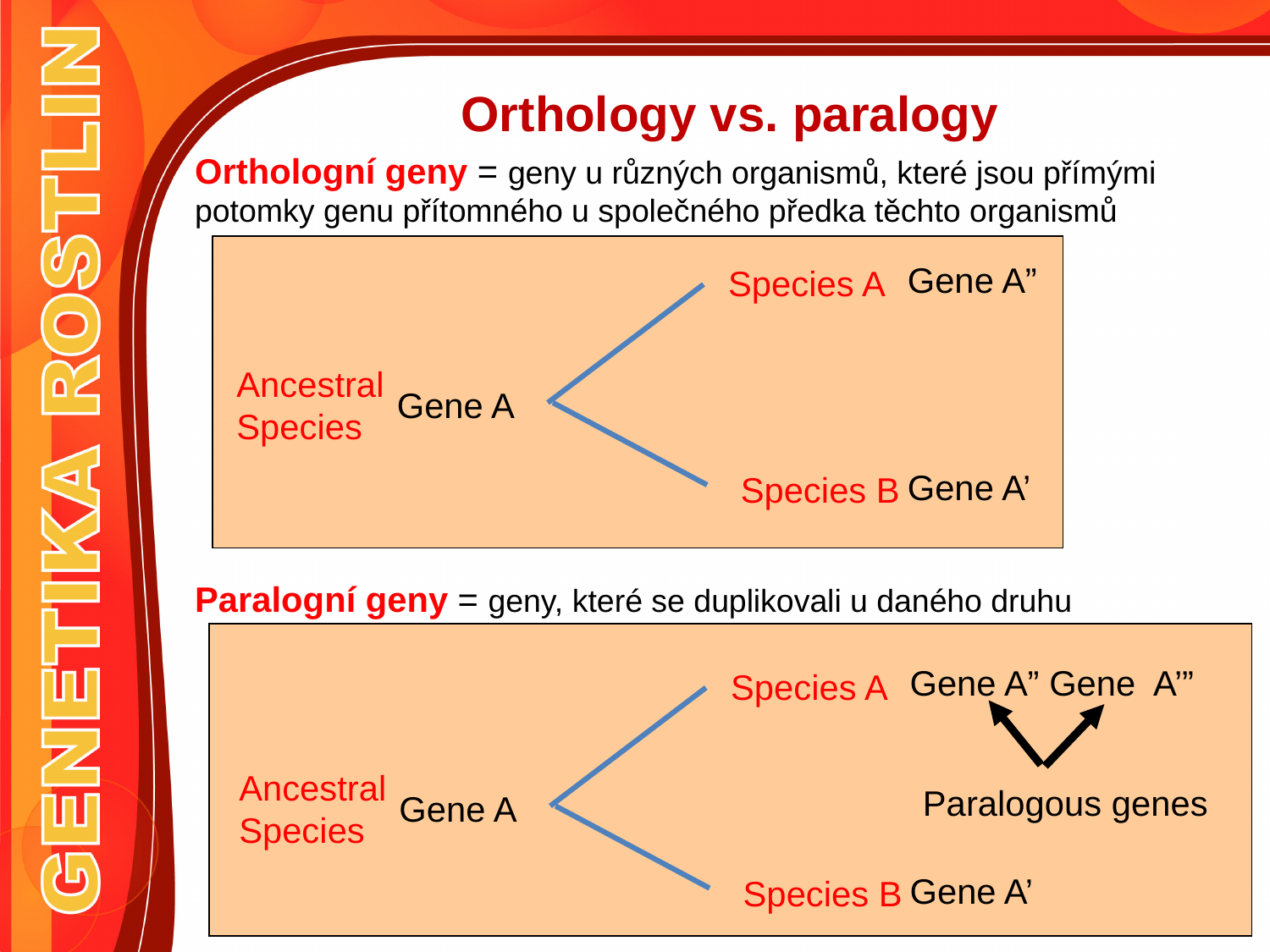

# Orthology vs. paralogy
Orthologní geny = geny u různých organismů, které jsou přímými potomky genu přítomného u společného předka těchto organismů

Gene A”
Species A

Ancestral
Species
Gene A

Gene A’
Species B
Paralogní geny = geny, které se duplikovali u daného druhu

Gene A” Gene  A’”
Species A

Ancestral
Species
Paralogous genes
Gene A

Gene A’
Species B